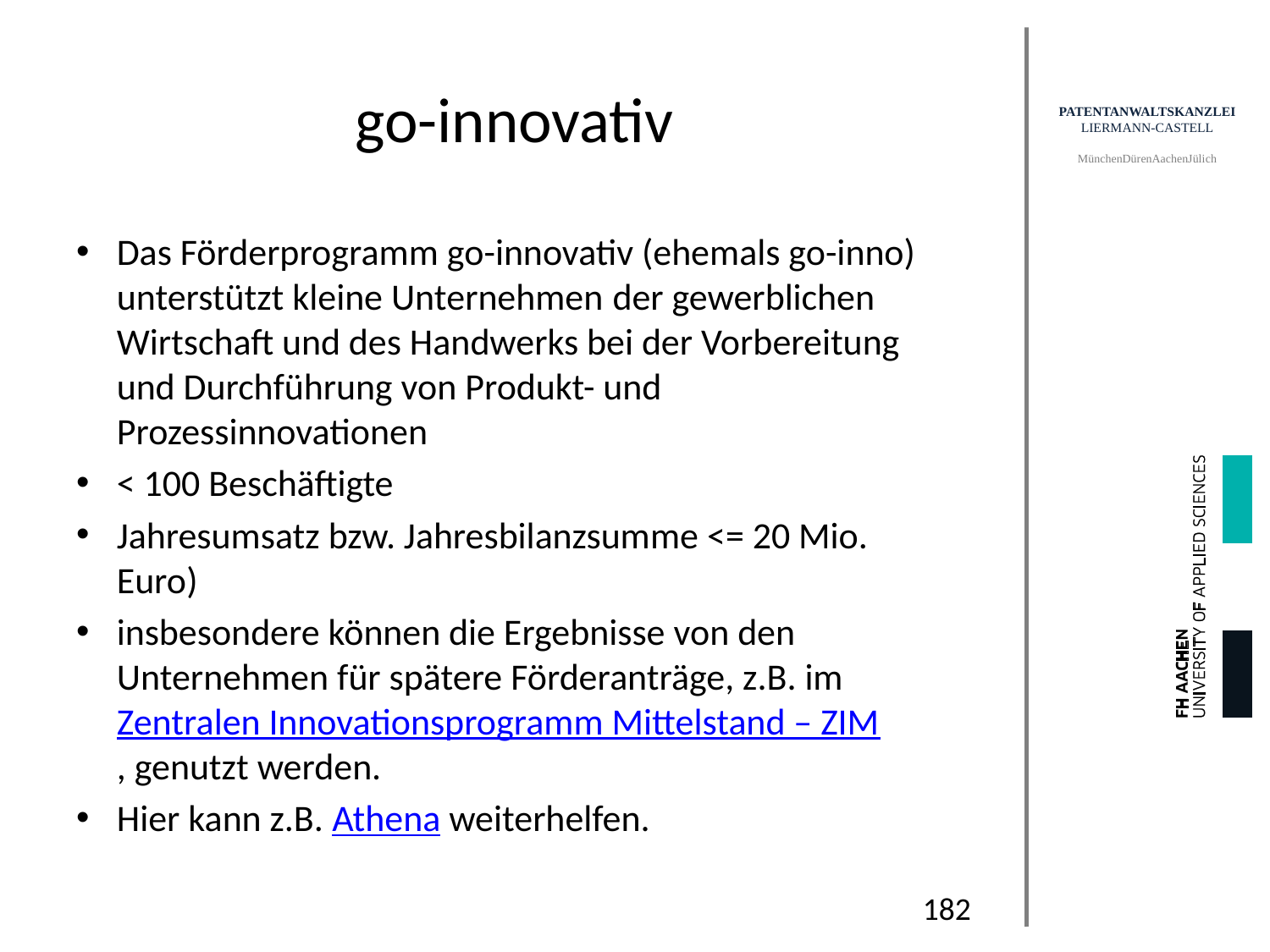

# go-innovativ
Das Förderprogramm go-innovativ (ehemals go-inno) unterstützt kleine Unternehmen der gewerblichen Wirtschaft und des Handwerks bei der Vorbereitung und Durchführung von Produkt- und Prozessinnovationen
< 100 Beschäftigte
Jahresumsatz bzw. Jahresbilanzsumme <= 20 Mio. Euro)
insbesondere können die Ergebnisse von den Unternehmen für spätere Förderanträge, z.B. im Zentralen Innovationsprogramm Mittelstand – ZIM, genutzt werden.
Hier kann z.B. Athena weiterhelfen.
182